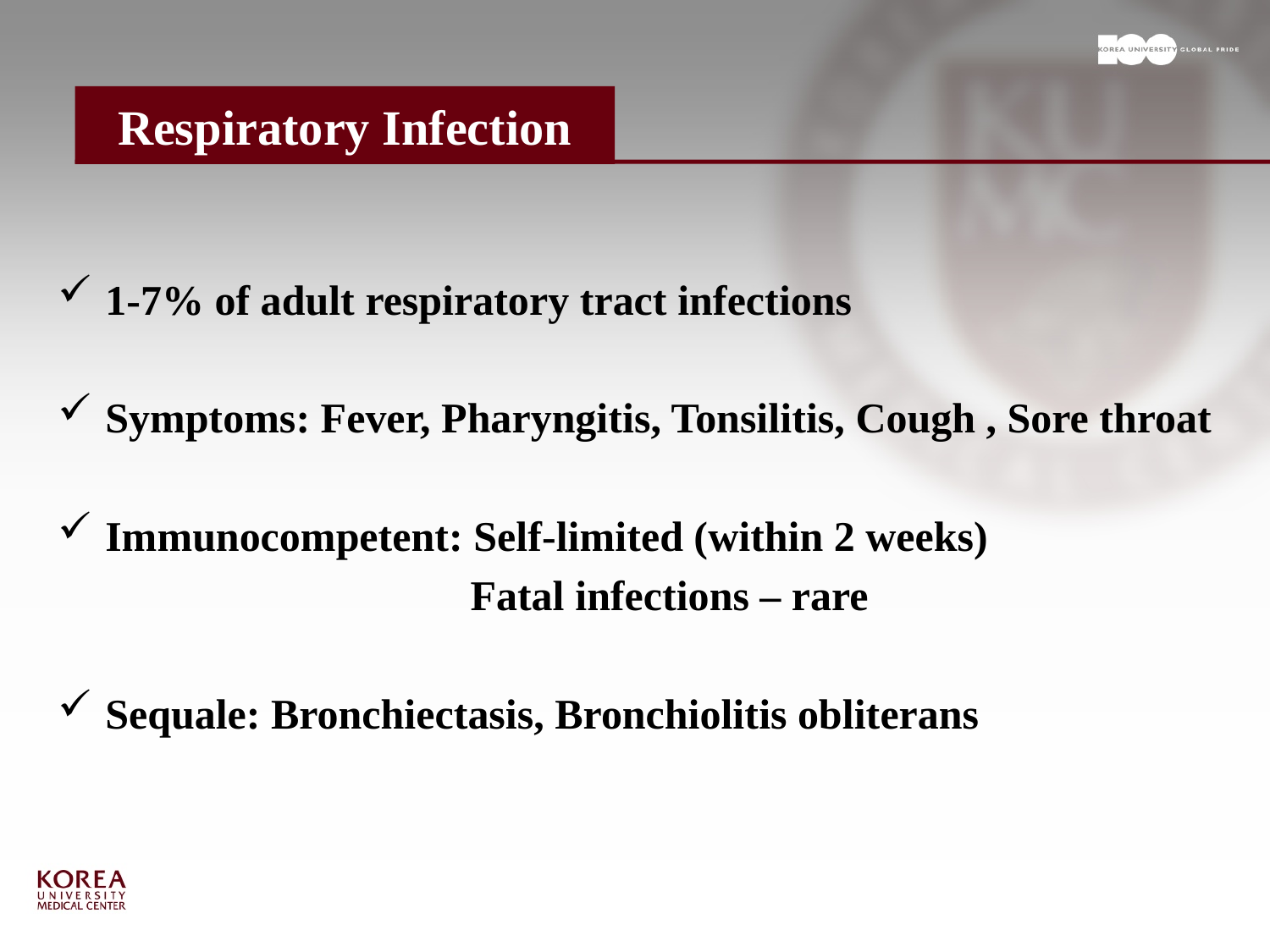

# Respiratory Infection
1-7% of adult respiratory tract infections

Symptoms: Fever, Pharyngitis, Tonsilitis, Cough , Sore throat

Immunocompetent: Self-limited (within 2 weeks)
                                       Fatal infections – rare

Sequale: Bronchiectasis, Bronchiolitis obliterans